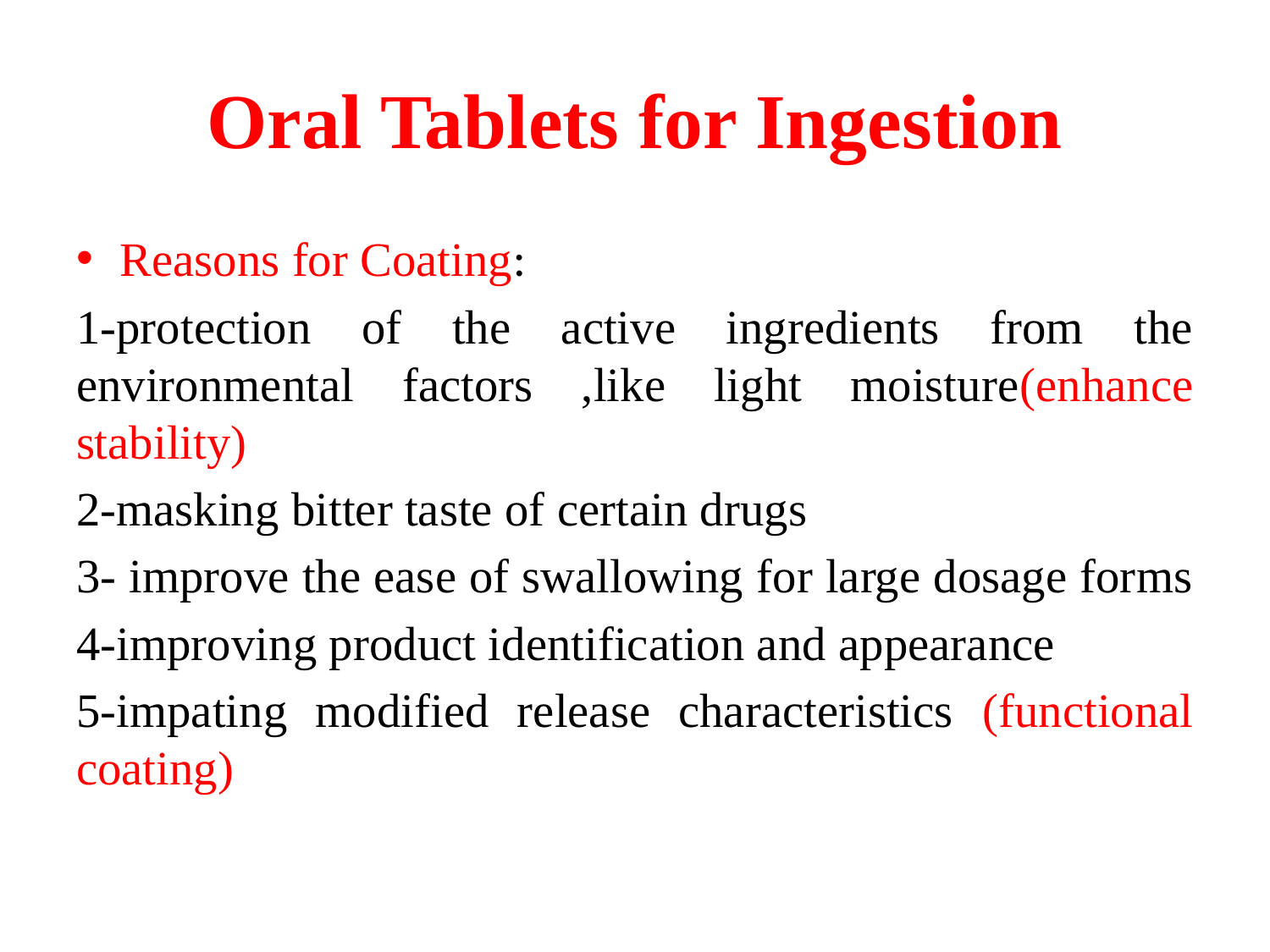

# Oral Tablets for Ingestion
Reasons for Coating:
1-protection of the active ingredients from the environmental factors ,like light moisture(enhance stability)
2-masking bitter taste of certain drugs
3- improve the ease of swallowing for large dosage forms
4-improving product identification and appearance
5-impating modified release characteristics (functional coating)